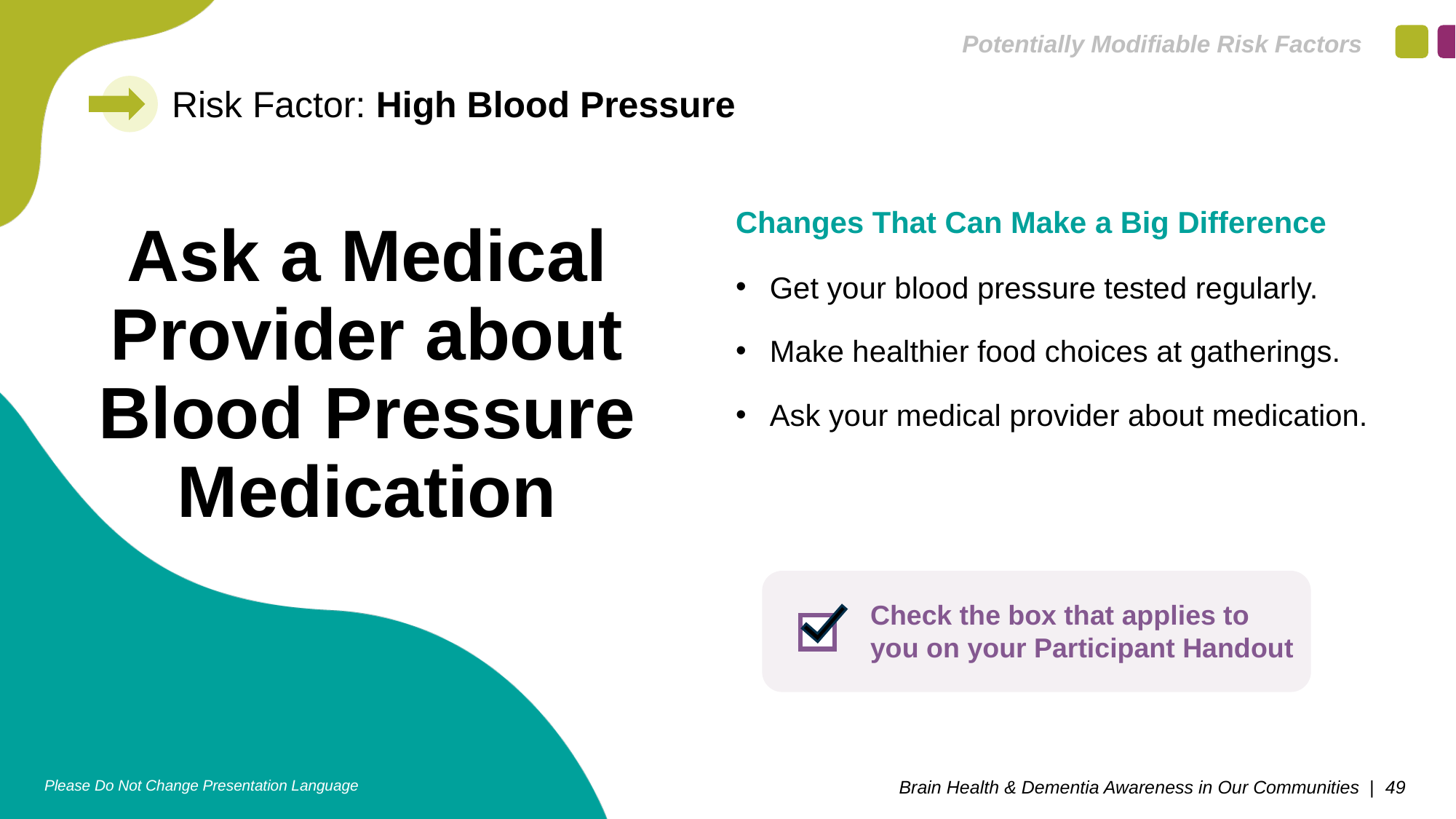

Potentially Modifiable Risk Factors

Risk Factor: High Blood Pressure
Changes That Can Make a Big Difference
Ask a Medical Provider about Blood Pressure Medication
Get your blood pressure tested regularly.
Make healthier food choices at gatherings.
Ask your medical provider about medication.

Check the box that applies to you on your Participant Handout

Please Do Not Change Presentation Language
Brain Health & Dementia Awareness in Our Communities  |  49